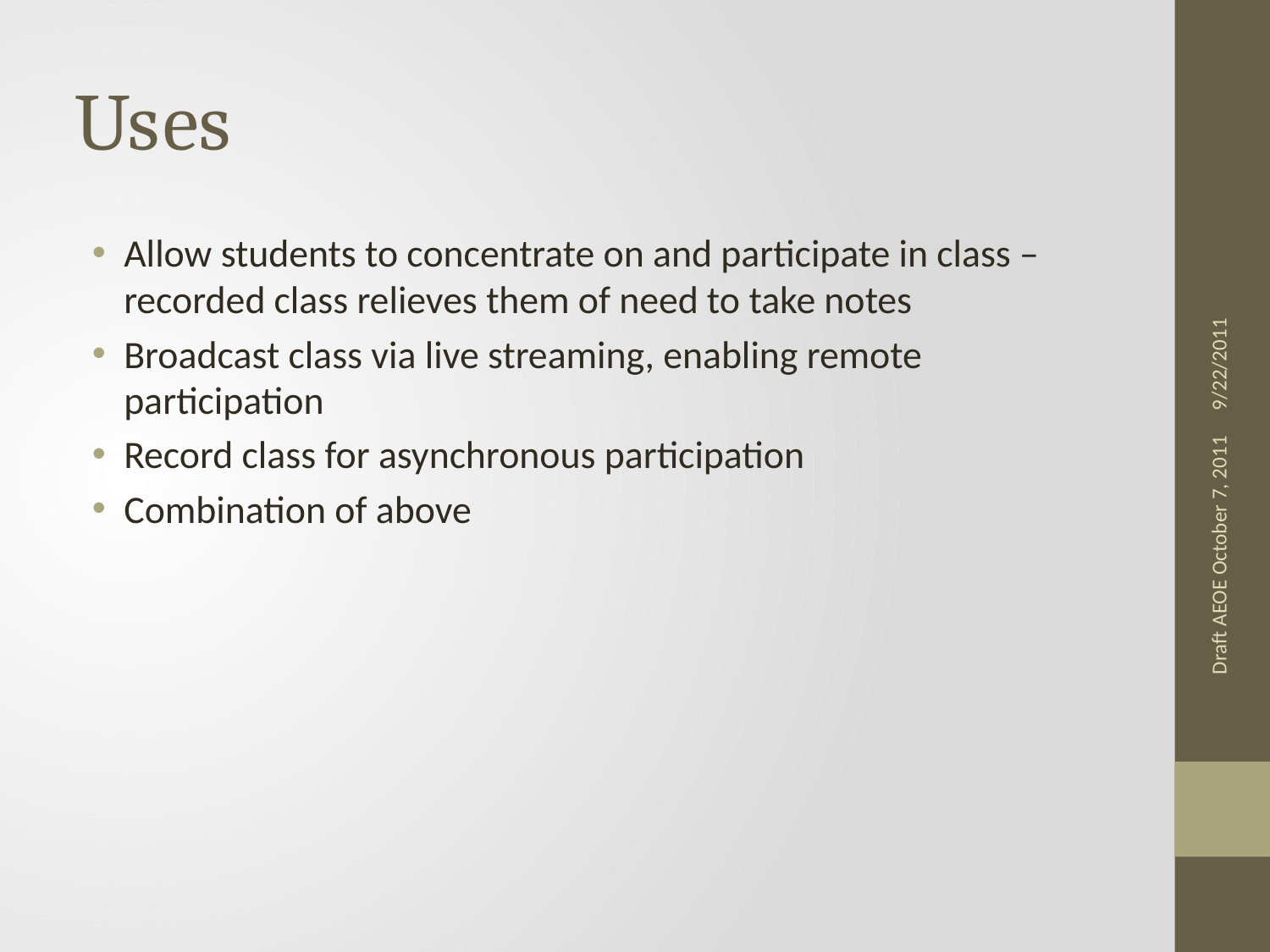

# Uses
Allow students to concentrate on and participate in class – recorded class relieves them of need to take notes
Broadcast class via live streaming, enabling remote participation
Record class for asynchronous participation
Combination of above
9/22/2011
Draft AEOE October 7, 2011